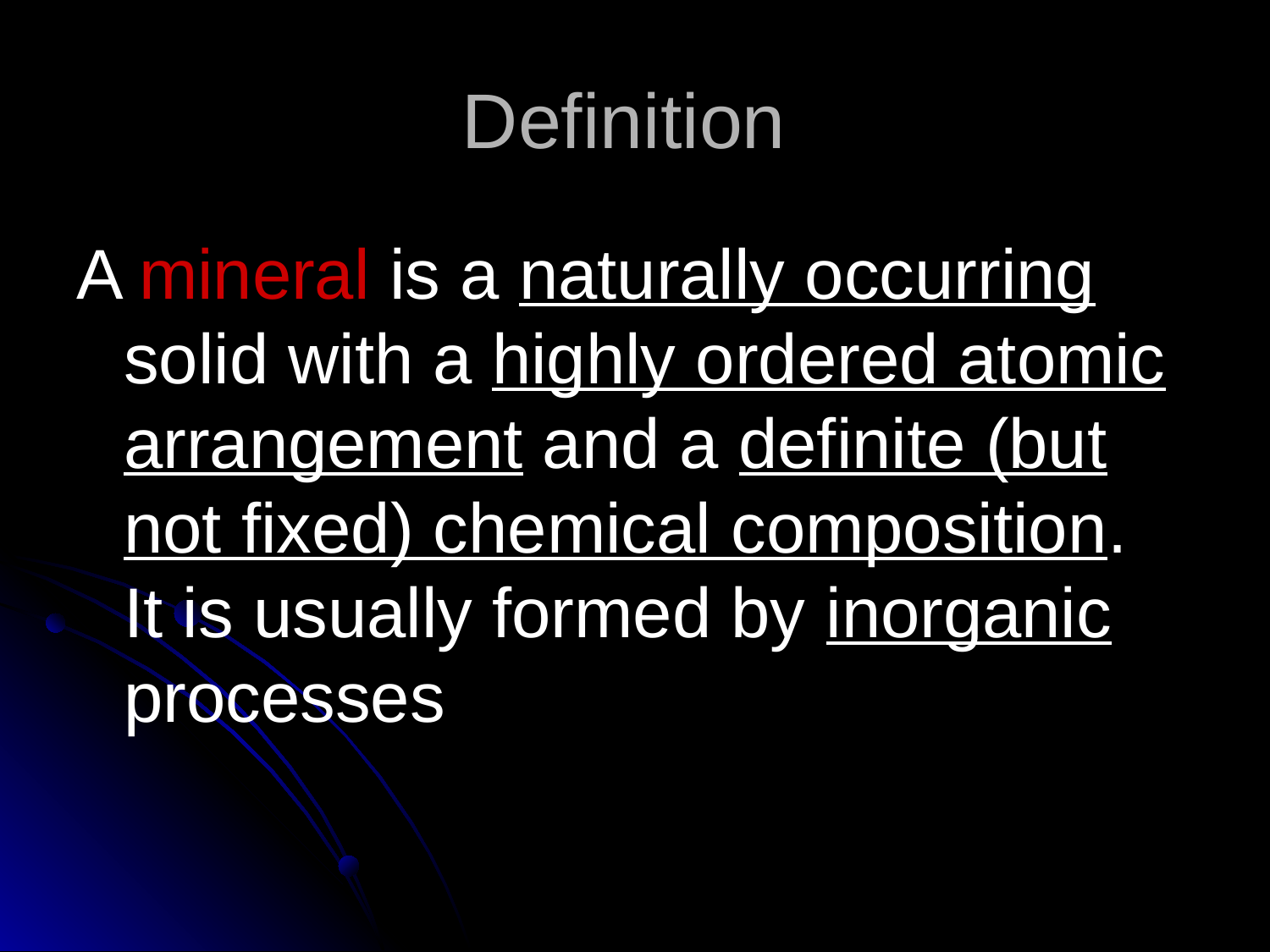

# Definition
A mineral is a naturally occurring solid with a highly ordered atomic arrangement and a definite (but not fixed) chemical composition.  It is usually formed by inorganic processes